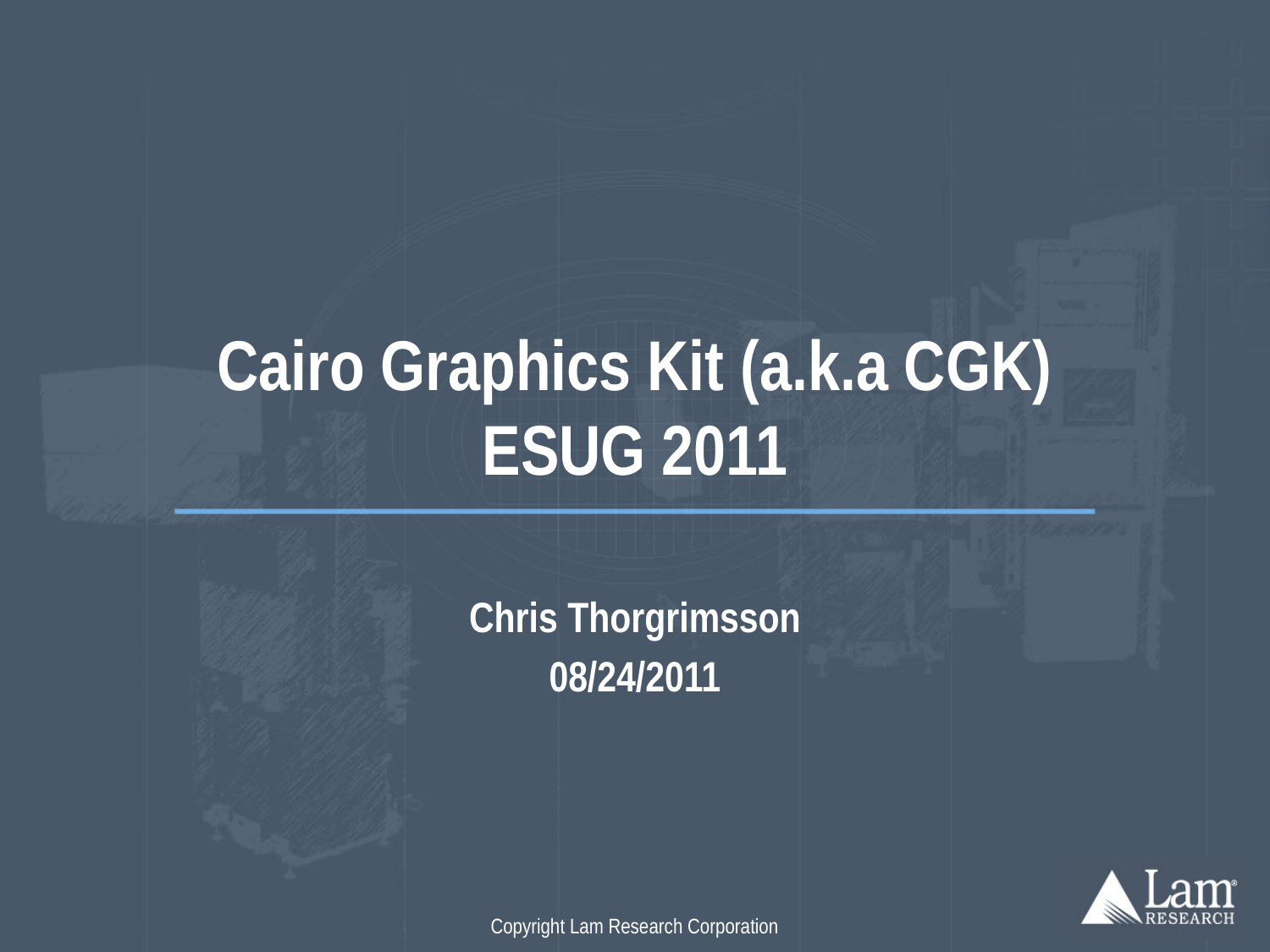

# Cairo Graphics Kit (a.k.a CGK) ESUG 2011
Chris Thorgrimsson
08/24/2011
Copyright Lam Research Corporation